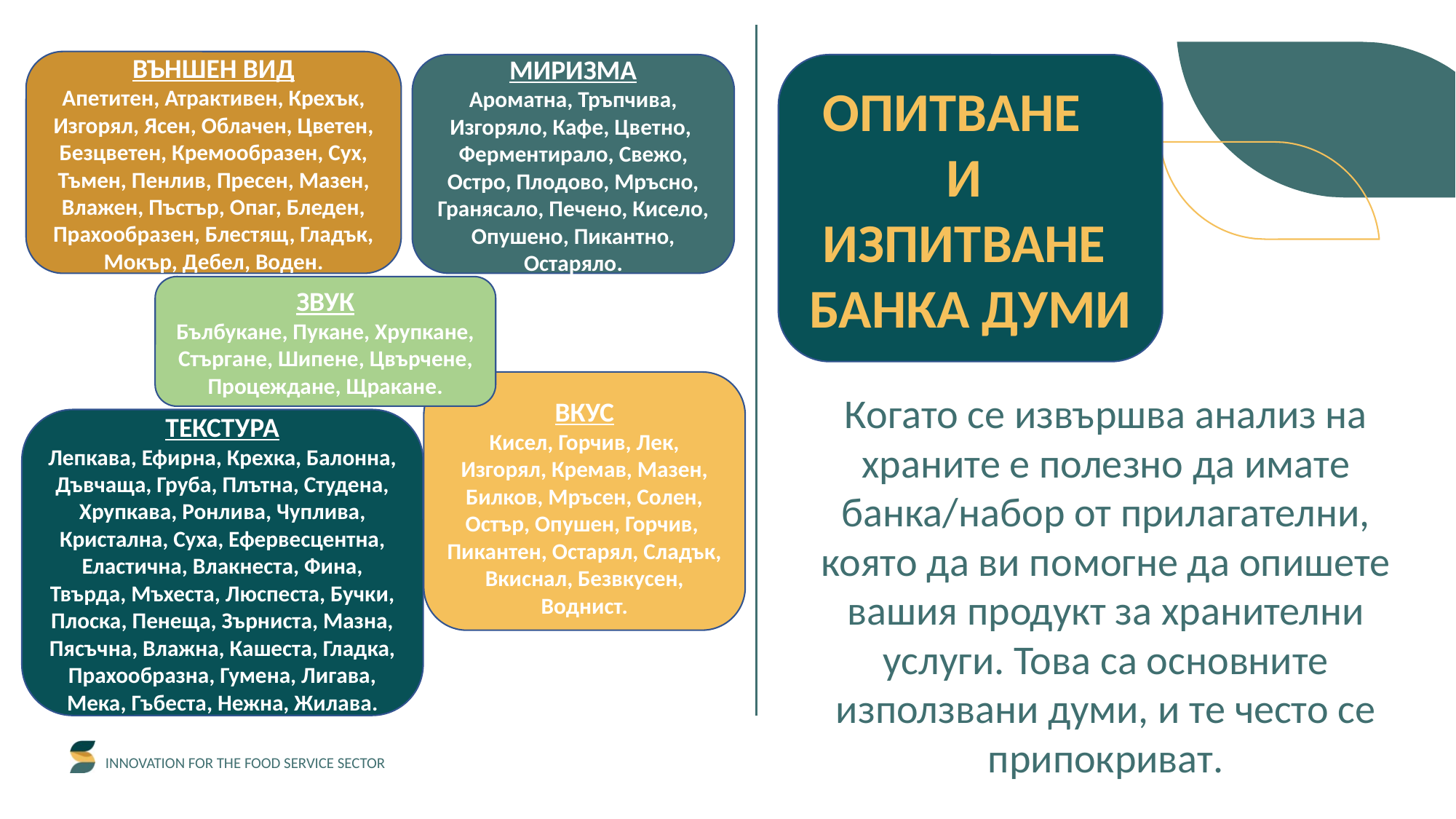

ВЪНШЕН ВИД
Апетитен, Атрактивен, Крехък, Изгорял, Ясен, Облачен, Цветен, Безцветен, Кремообразен, Сух, Тъмен, Пенлив, Пресен, Мазен, Влажен, Пъстър, Опаг, Бледен, Прахообразен, Блестящ, Гладък, Мокър, Дебел, Воден.
МИРИЗМА
Ароматна, Тръпчива, Изгоряло, Кафе, Цветно,  Ферментирало, Свежо, Остро, Плодово, Мръсно, Гранясало, Печено, Кисело, Опушено, Пикантно, Остаряло.
ОПИТВАНЕ    И
ИЗПИТВАНЕ
БАНКА ДУМИ
ЗВУК
Бълбукане, Пукане, Хрупкане, Стъргане, Шипене, Цвърчене, Процеждане, Щракане.
FLAVOUR

ВКУС
Кисел, Горчив, Лек, Изгорял, Кремав, Мазен, Билков, Мръсен, Солен, Остър, Опушен, Горчив,  Пикантен, Остарял, Сладък, Вкиснал, Безвкусен, Воднист.

Когато се извършва анализ на храните е полезно да имате банка/набор от прилагателни, която да ви помогне да опишете вашия продукт за хранителни услуги. Това са основните използвани думи, и те често се припокриват.
ТЕКСТУРА
Лепкава, Ефирна, Крехка, Балонна, Дъвчаща, Груба, Плътна, Студена, Хрупкава, Ронлива, Чуплива, Кристална, Суха, Ефервесцентна, Еластична, Влакнеста, Фина, Твърда, Мъхеста, Люспеста, Бучки, Плоска, Пенеща, Зърниста, Мазна, Пясъчна, Влажна, Кашеста, Гладка, Прахообразна, Гумена, Лигава, Мека, Гъбеста, Нежна, Жилава.